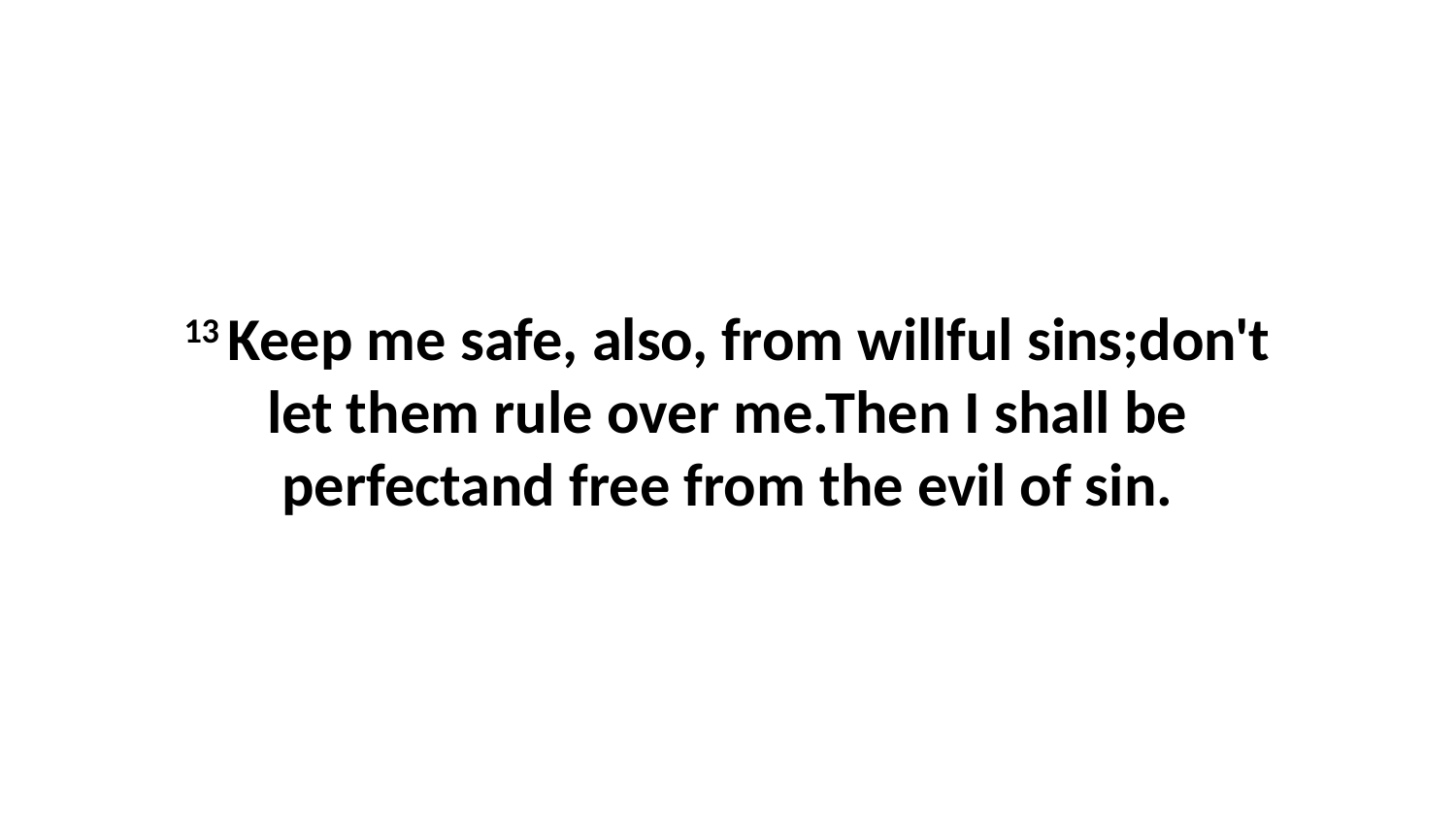

13 Keep me safe, also, from willful sins;don't let them rule over me.Then I shall be perfectand free from the evil of sin.